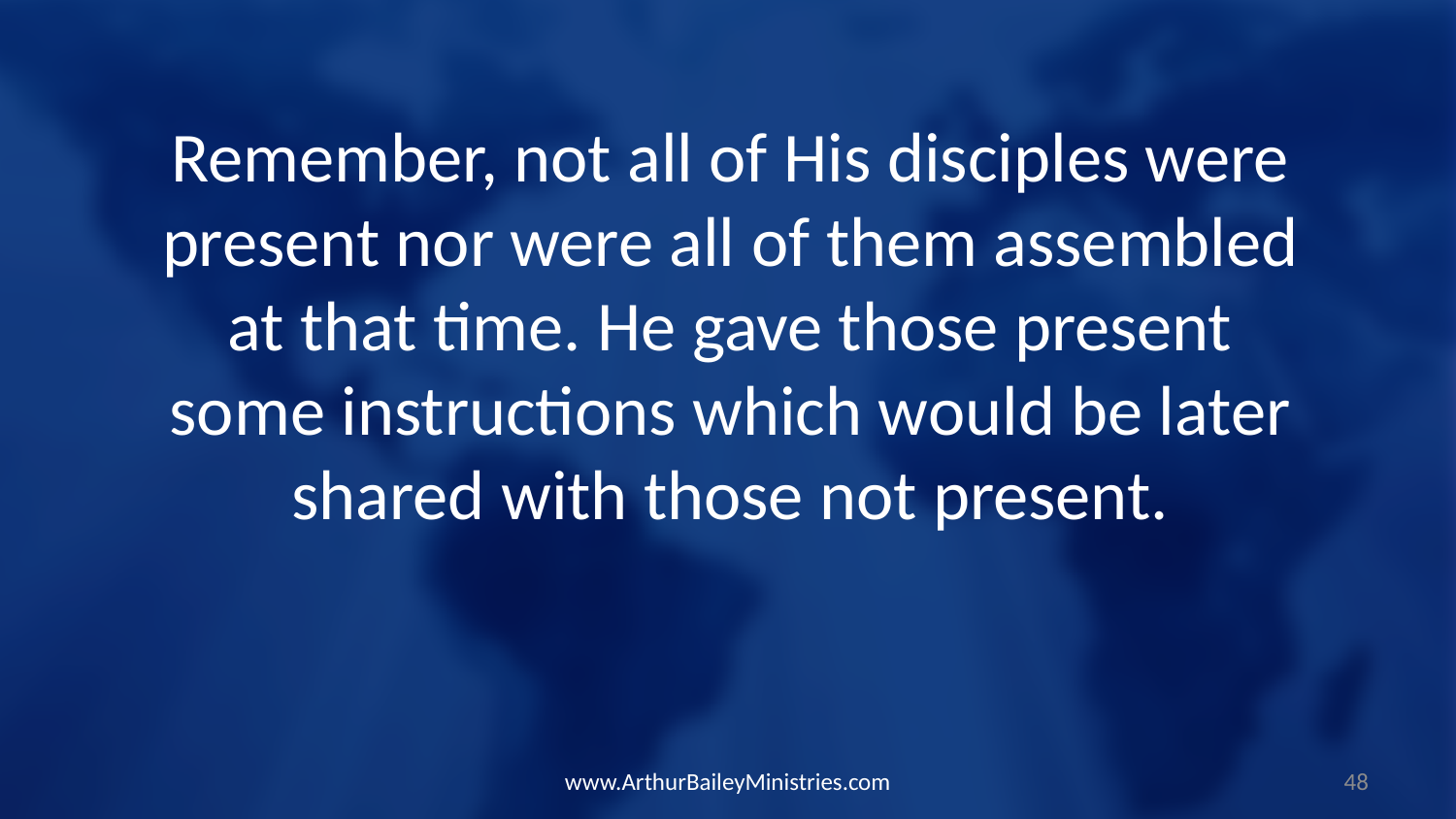

Remember, not all of His disciples were present nor were all of them assembled at that time. He gave those present some instructions which would be later shared with those not present.

www.ArthurBaileyMinistries.com
48